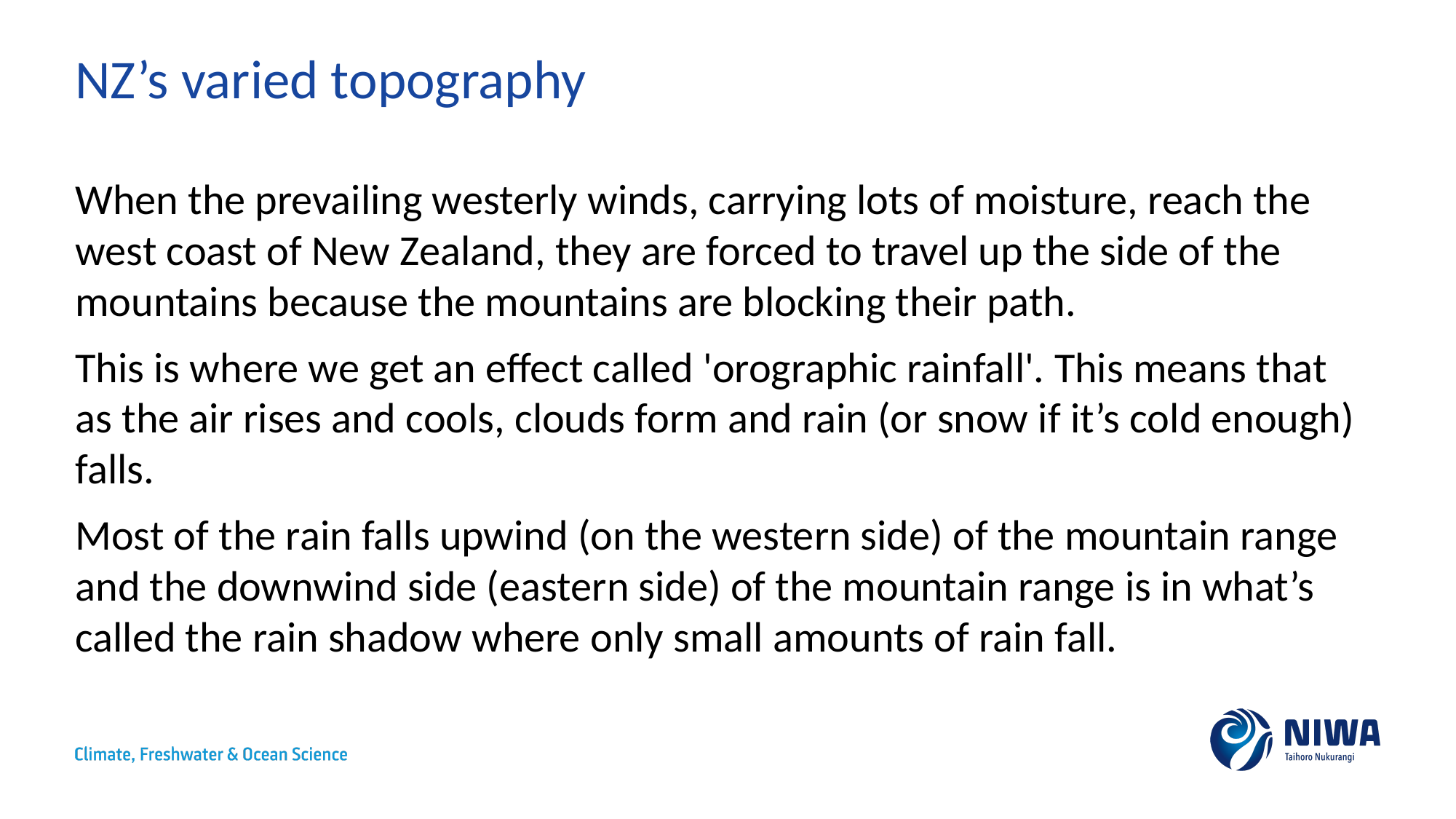

# NZ’s varied topography
When the prevailing westerly winds, carrying lots of moisture, reach the west coast of New Zealand, they are forced to travel up the side of the mountains because the mountains are blocking their path.
This is where we get an effect called 'orographic rainfall'. This means that as the air rises and cools, clouds form and rain (or snow if it’s cold enough) falls.
Most of the rain falls upwind (on the western side) of the mountain range and the downwind side (eastern side) of the mountain range is in what’s called the rain shadow where only small amounts of rain fall.